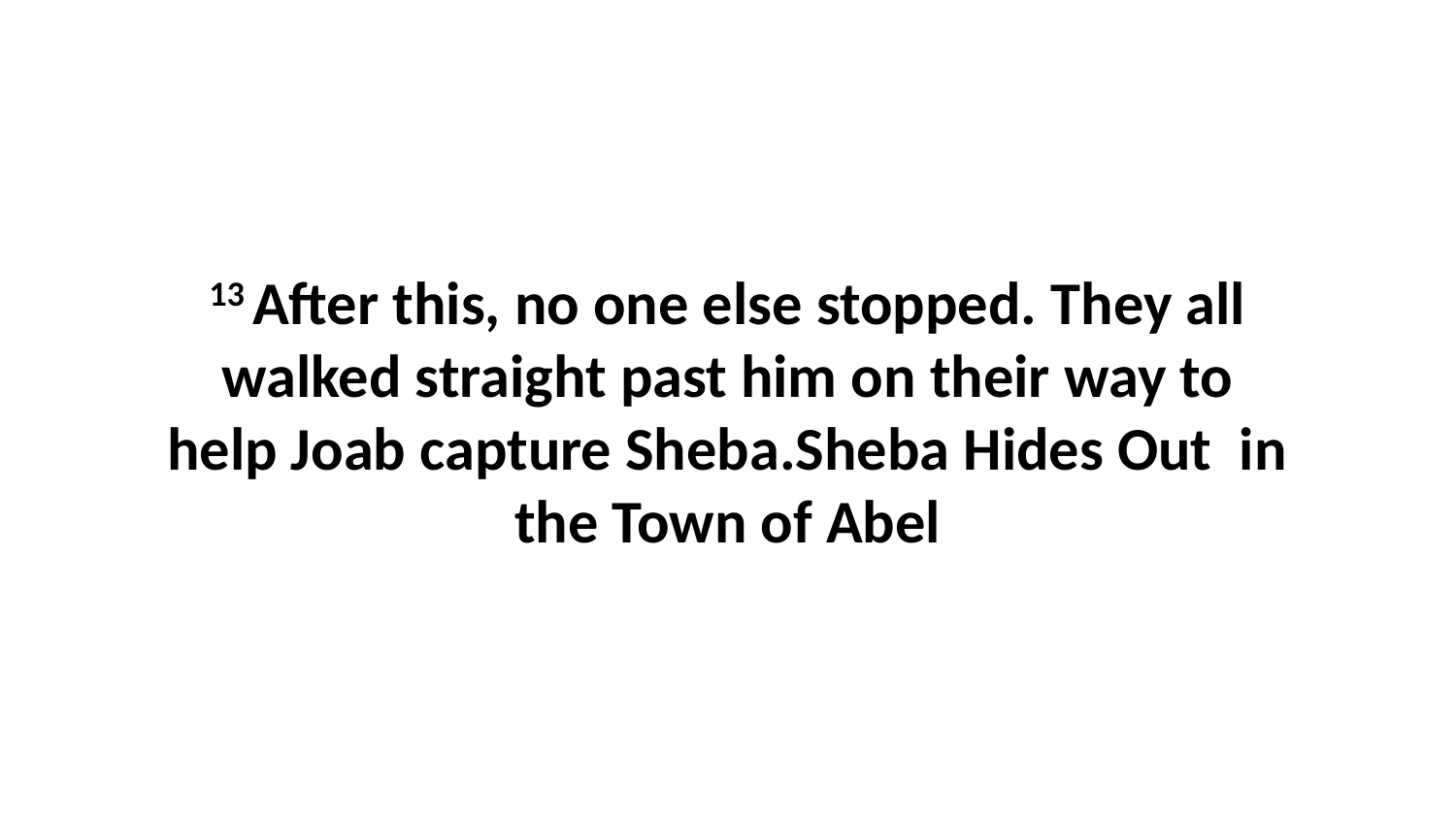

13 After this, no one else stopped. They all walked straight past him on their way to help Joab capture Sheba.Sheba Hides Out  in the Town of Abel